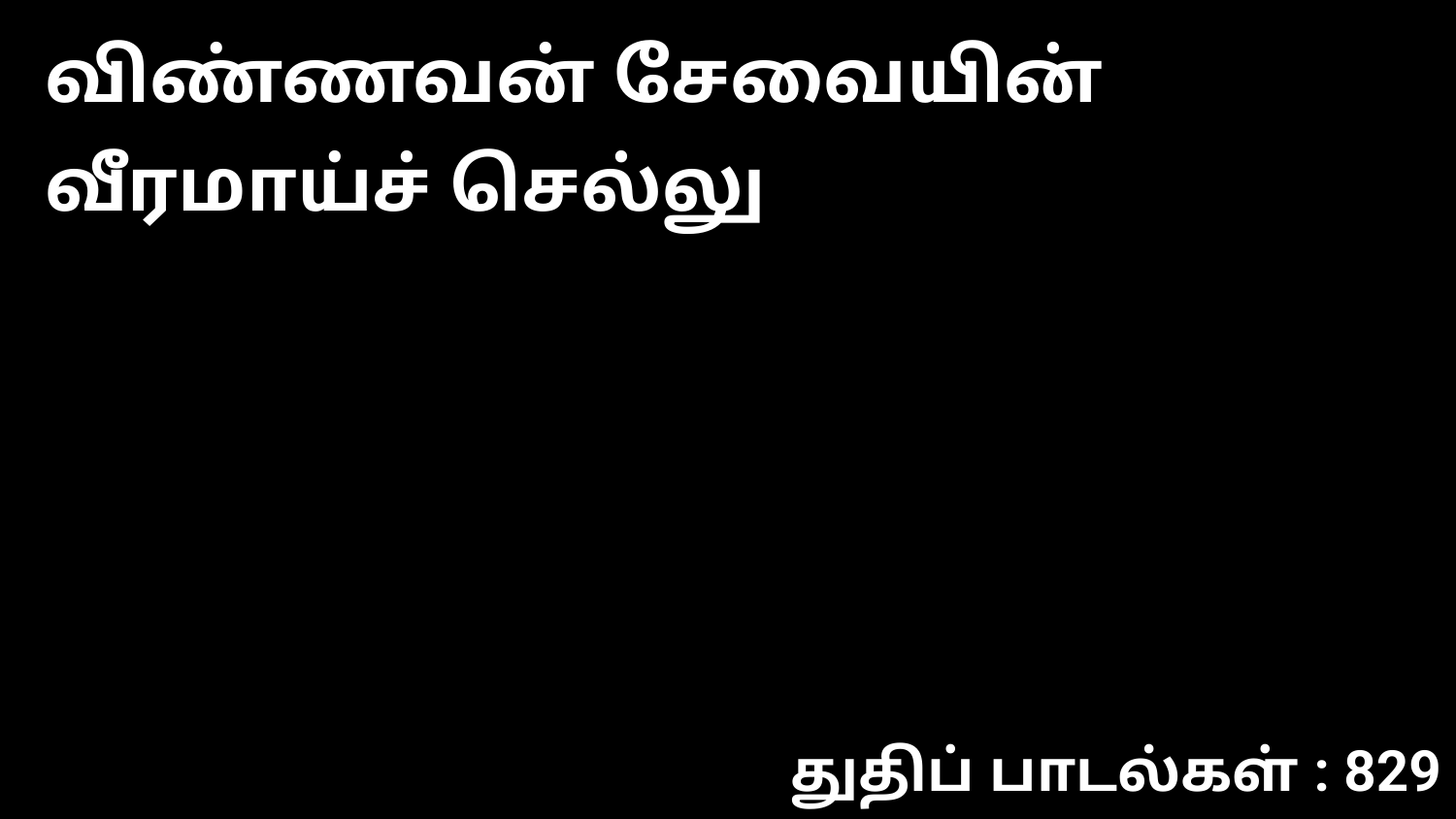

விண்ணவன் சேவையின் வீரமாய்ச் செல்லு
துதிப் பாடல்கள் : 829